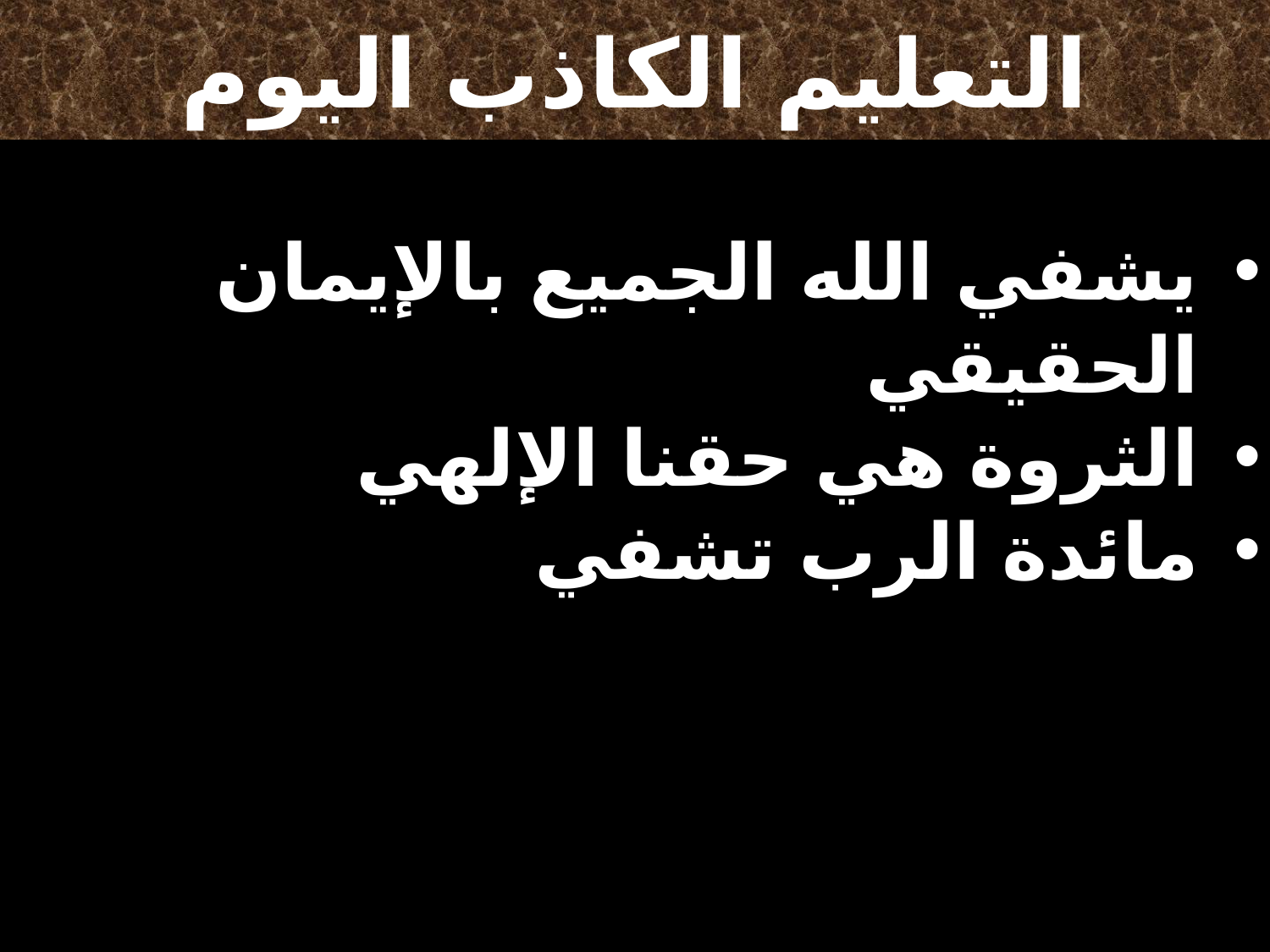

# التعليم الكاذب اليوم
يشفي الله الجميع بالإيمان الحقيقي
الثروة هي حقنا الإلهي
مائدة الرب تشفي